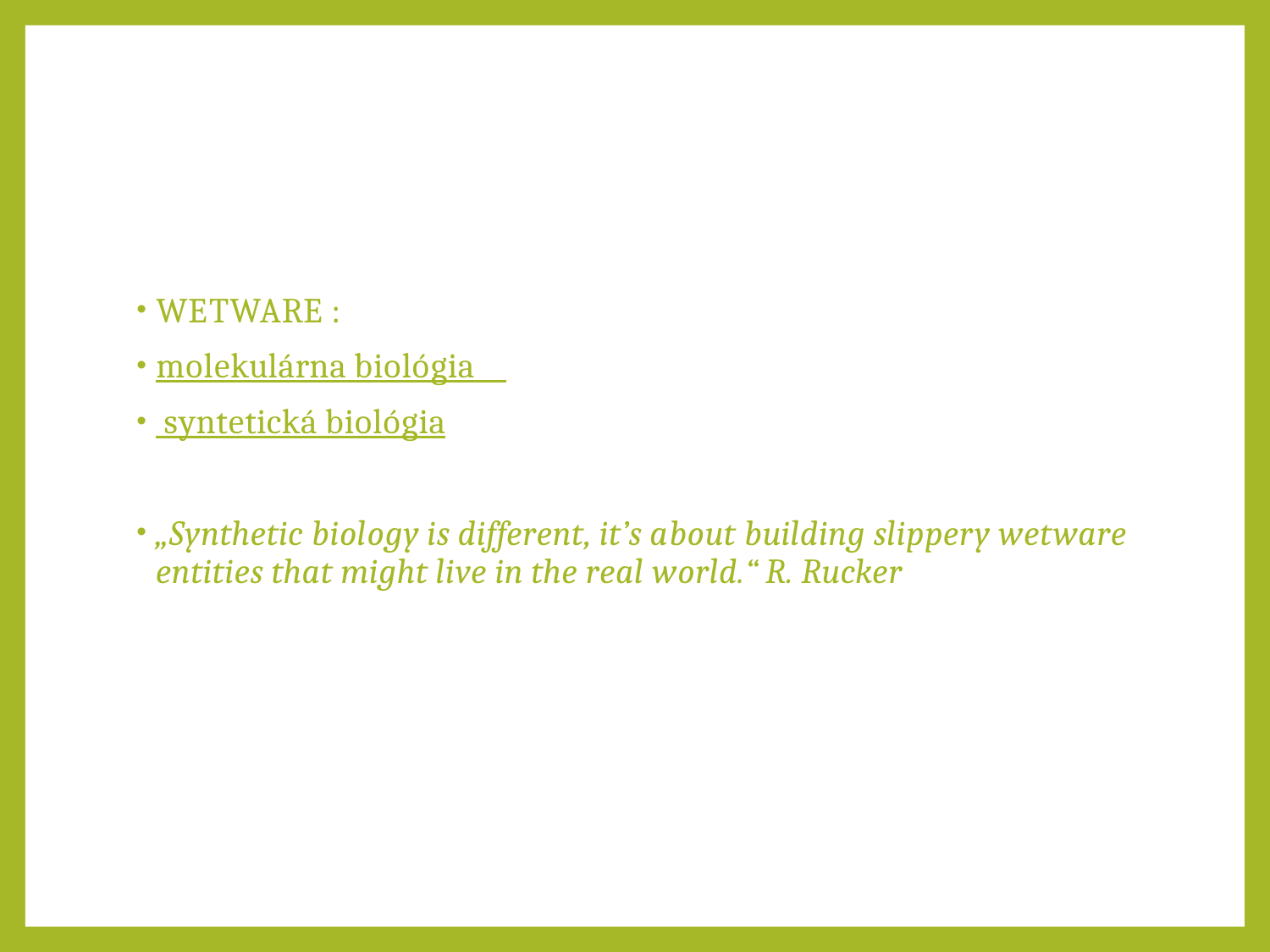

#
WETWARE :
molekulárna biológia
 syntetická biológia

„Synthetic biology is different, it’s about building slippery wetware entities that might live in the real world.“ R. Rucker